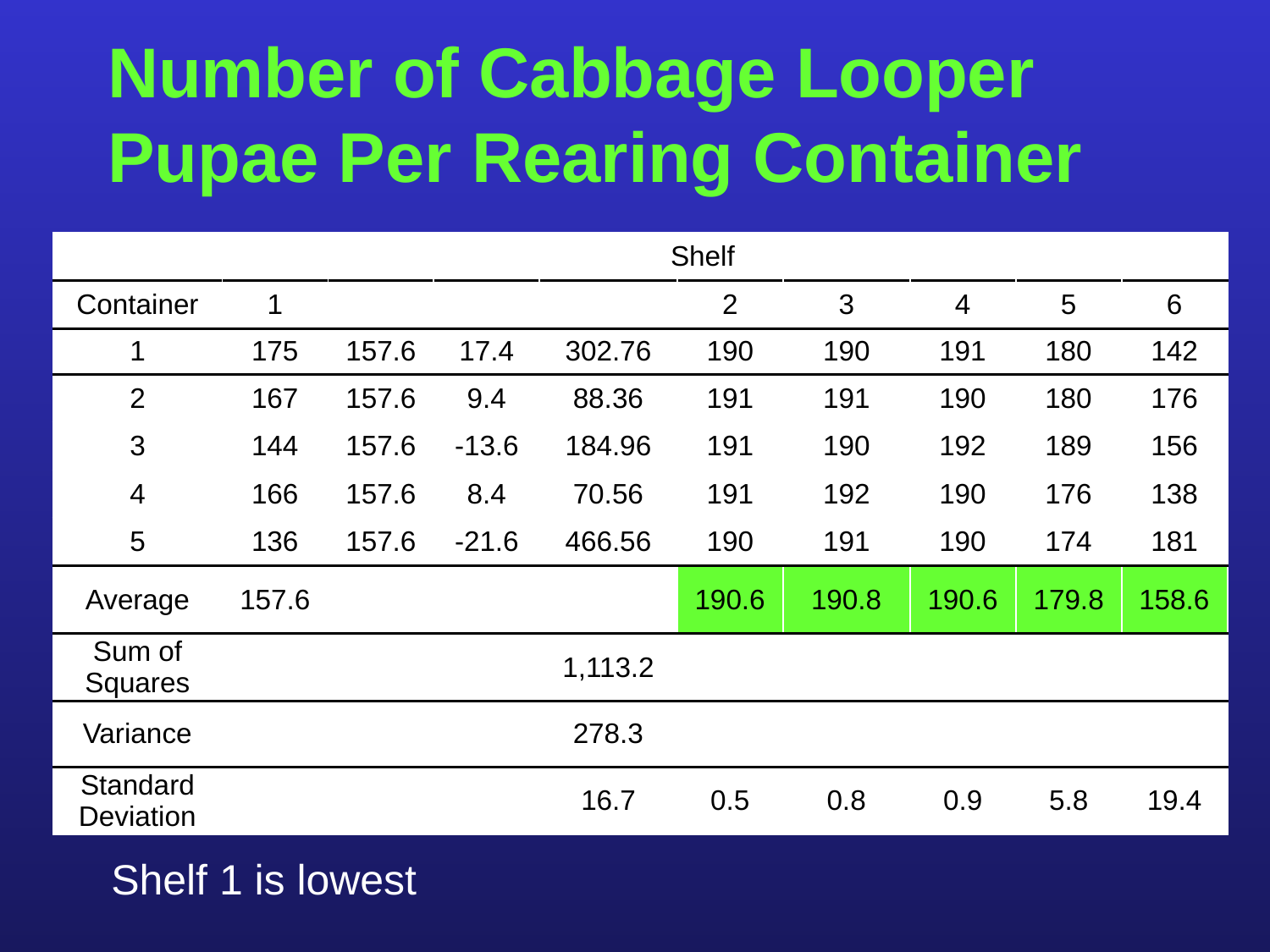

Number of Cabbage Looper Pupae Per Rearing Container
| Shelf |  |  |  |  |  |  |  |  |  |
| --- | --- | --- | --- | --- | --- | --- | --- | --- | --- |
| Container | 1 |  |  |  | 2 | 3 | 4 | 5 | 6 |
| 1 | 175 | 157.6 | 17.4 | 302.76 | 190 | 190 | 191 | 180 | 142 |
| 2 | 167 | 157.6 | 9.4 | 88.36 | 191 | 191 | 190 | 180 | 176 |
| 3 | 144 | 157.6 | -13.6 | 184.96 | 191 | 190 | 192 | 189 | 156 |
| 4 | 166 | 157.6 | 8.4 | 70.56 | 191 | 192 | 190 | 176 | 138 |
| 5 | 136 | 157.6 | -21.6 | 466.56 | 190 | 191 | 190 | 174 | 181 |
| Average | 157.6 |  |  |  | 190.6 | 190.8 | 190.6 | 179.8 | 158.6 |
| Sum of Squares |  |  |  | 1,113.2 |  |  |  |  |  |
| Variance |  |  |  | 278.3 |  |  |  |  |  |
| Standard Deviation |  |  |  | 16.7 | 0.5 | 0.8 | 0.9 | 5.8 | 19.4 |
Shelf 1 is lowest